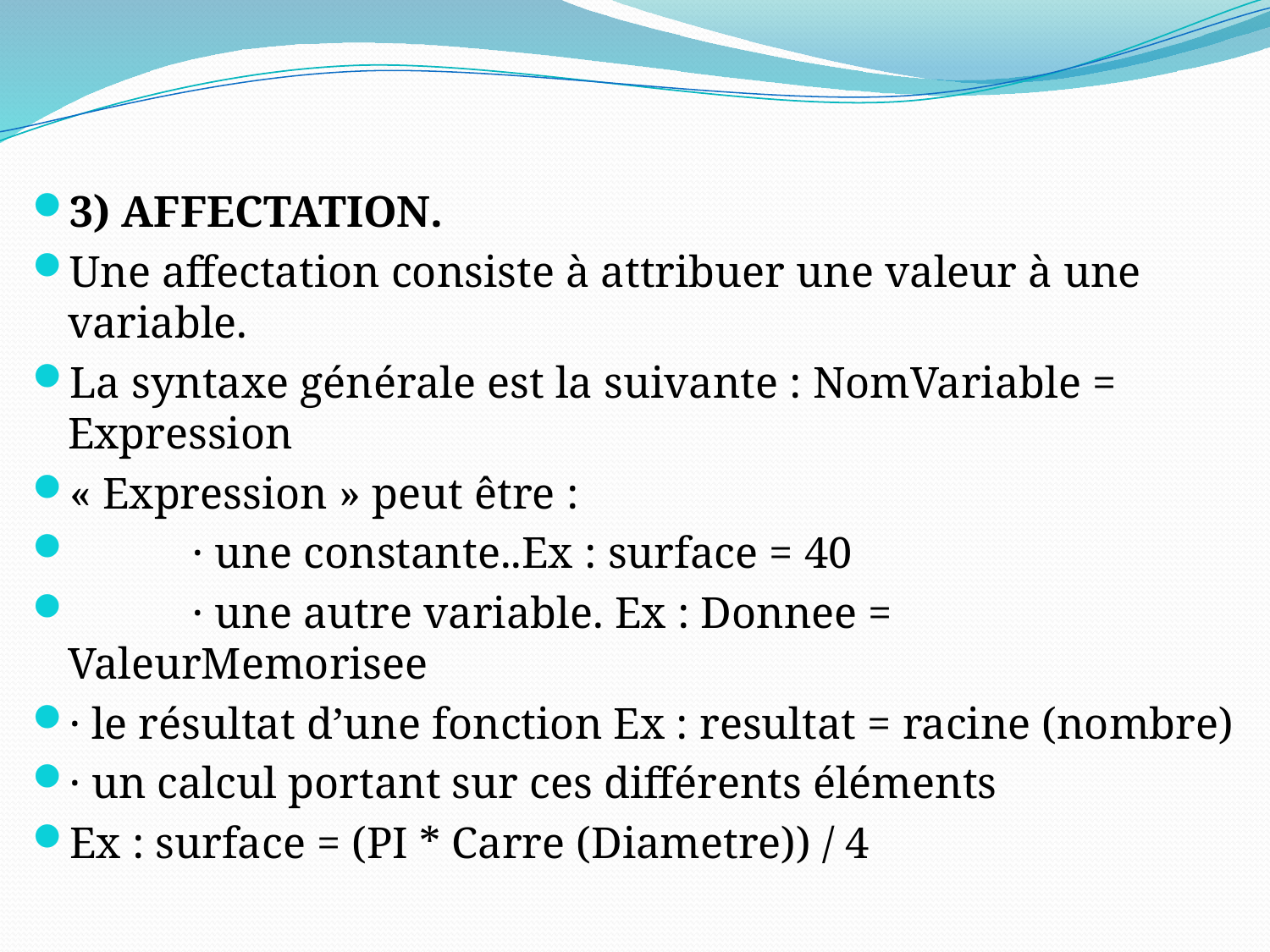

3) AFFECTATION.
Une affectation consiste à attribuer une valeur à une variable.
La syntaxe générale est la suivante : NomVariable = Expression
« Expression » peut être :
           · une constante..Ex : surface = 40
           · une autre variable. Ex : Donnee = ValeurMemorisee
· le résultat d’une fonction Ex : resultat = racine (nombre)
· un calcul portant sur ces différents éléments
Ex : surface = (PI * Carre (Diametre)) / 4